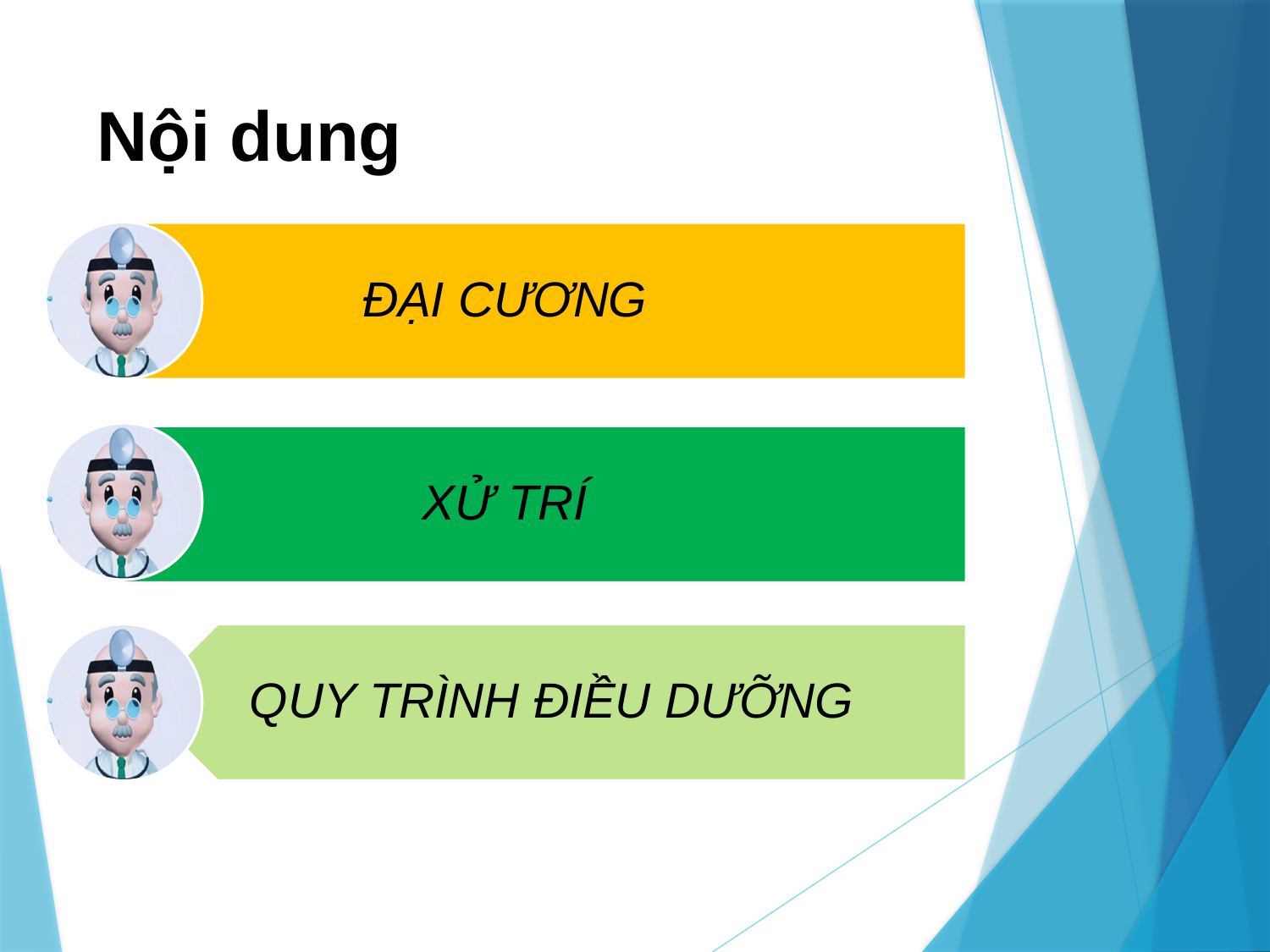

Nội dung
ĐẠI CƯƠNG
XỬ TRÍ
QUY TRÌNH ĐIỀU DƯỠNG